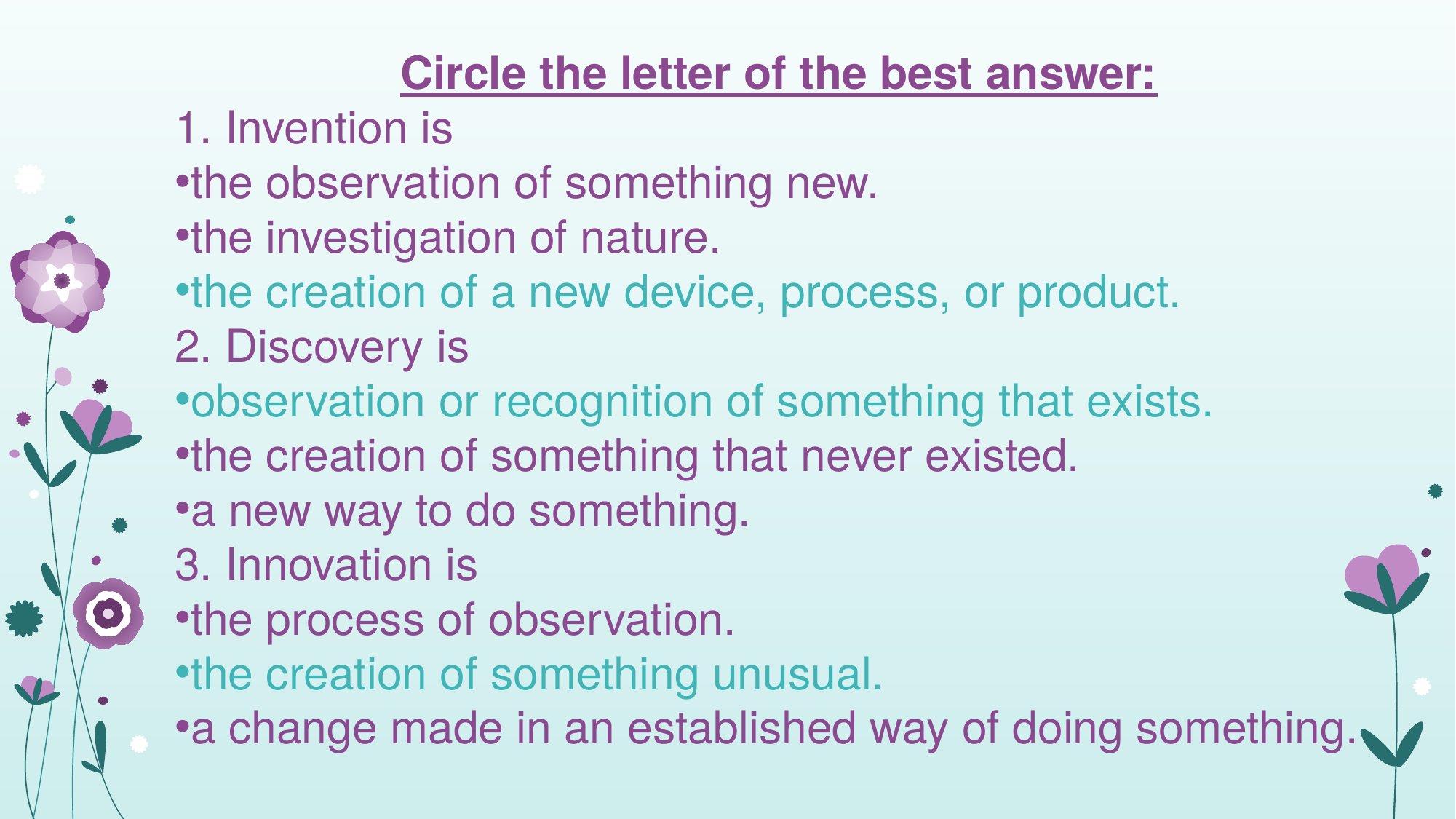

Circle the letter of the best answer:
1. Invention is
the observation of something new.
the investigation of nature.
the creation of a new device, process, or product.
2. Discovery is
observation or recognition of something that exists.
the creation of something that never existed.
a new way to do something.
3. Innovation is
the process of observation.
the creation of something unusual.
a change made in an established way of doing something.